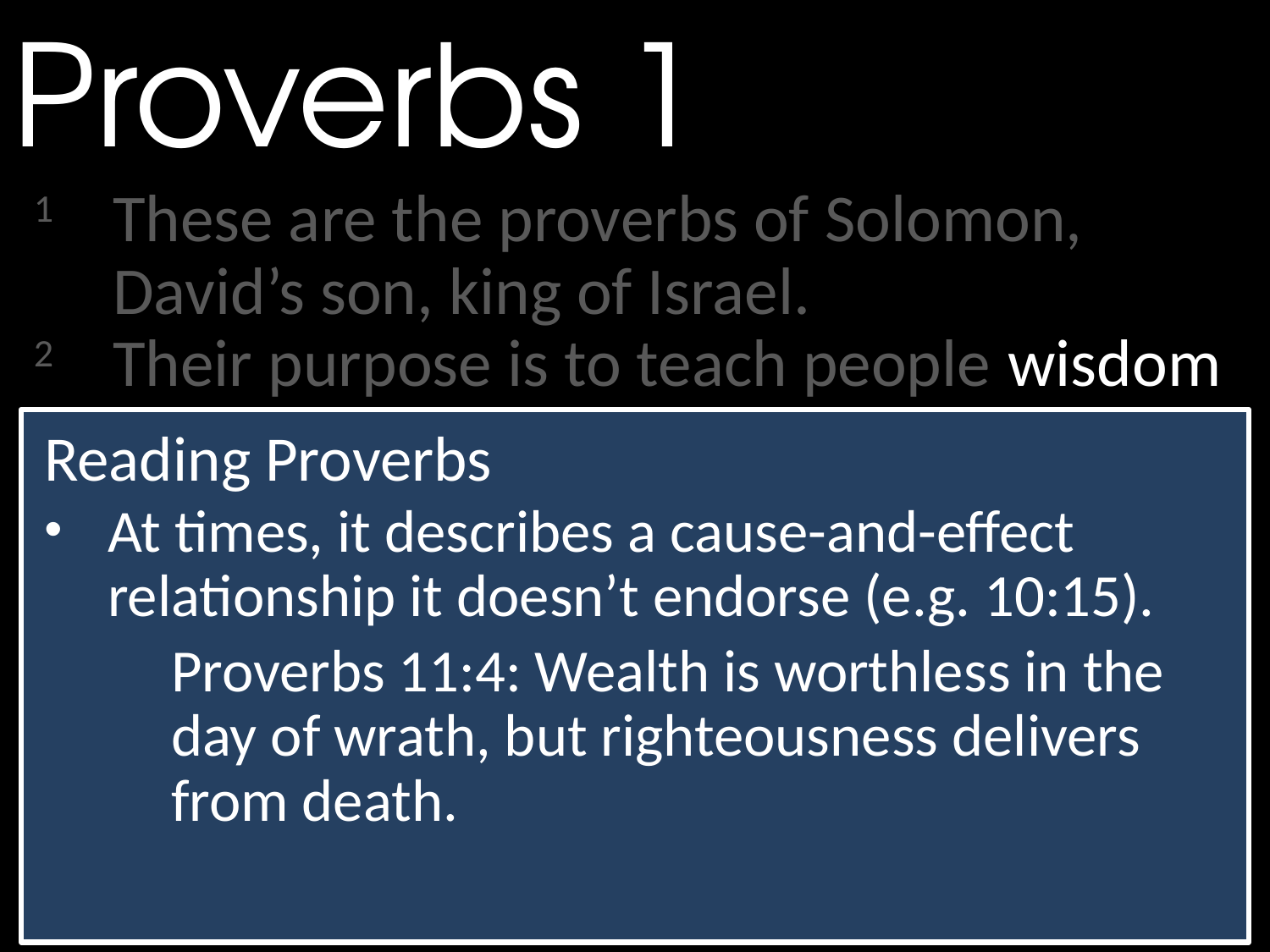

Proverbs 1
1	These are the proverbs of Solomon, David’s son, king of Israel.
2	Their purpose is to teach people wisdom and discipline, to help them understand the insights of the wise.

Reading Proverbs
At times, it describes a cause-and-effect relationship it doesn’t endorse (e.g. 10:15).
Proverbs 11:4: Wealth is worthless in the day of wrath, but righteousness delivers from death.